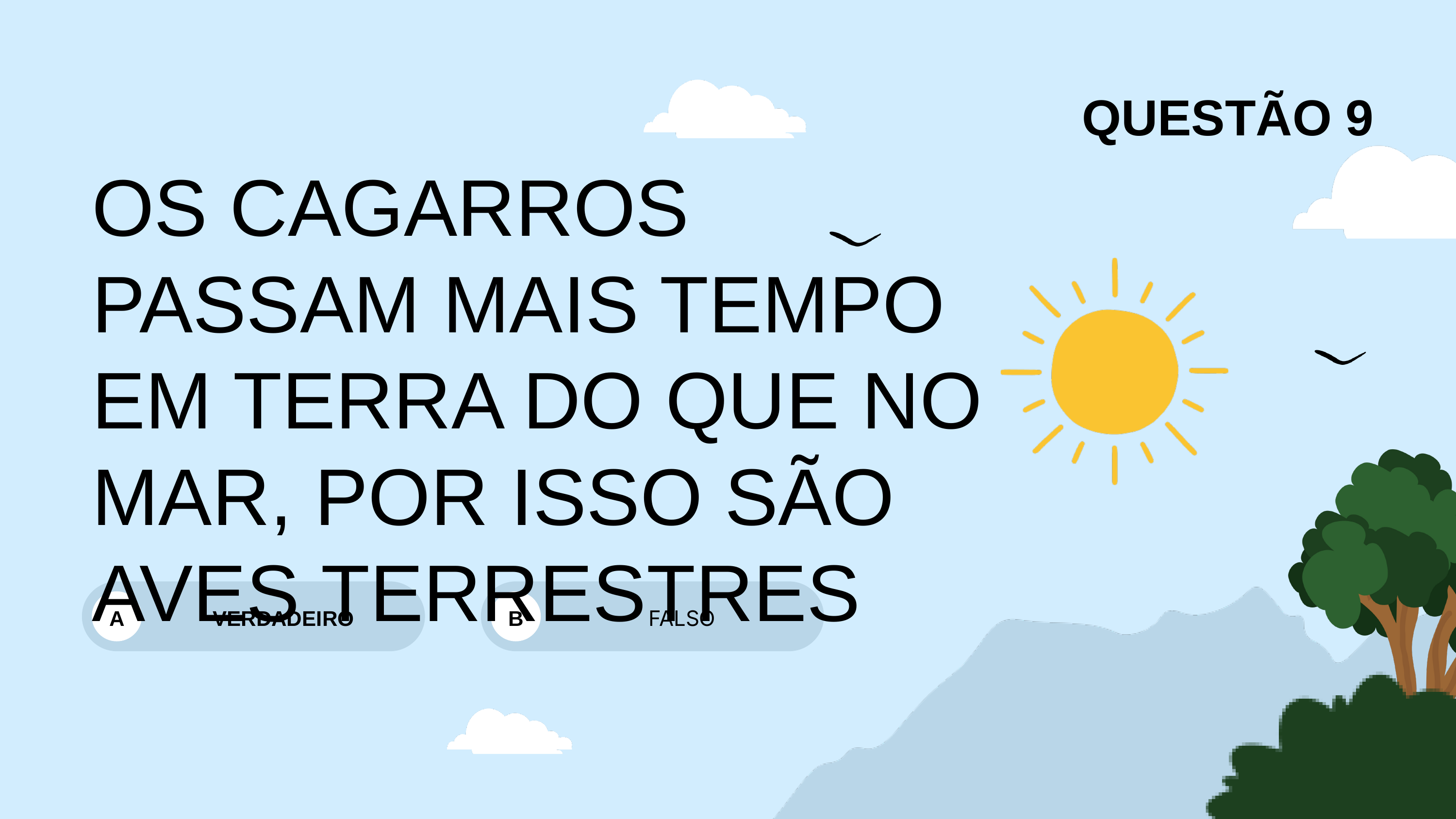

QUESTÃO 9

OS CAGARROS PASSAM MAIS TEMPO EM TERRA DO QUE NO MAR, POR ISSO SÃO AVES TERRESTRES

A
VERDADEIRO
B
FALSO